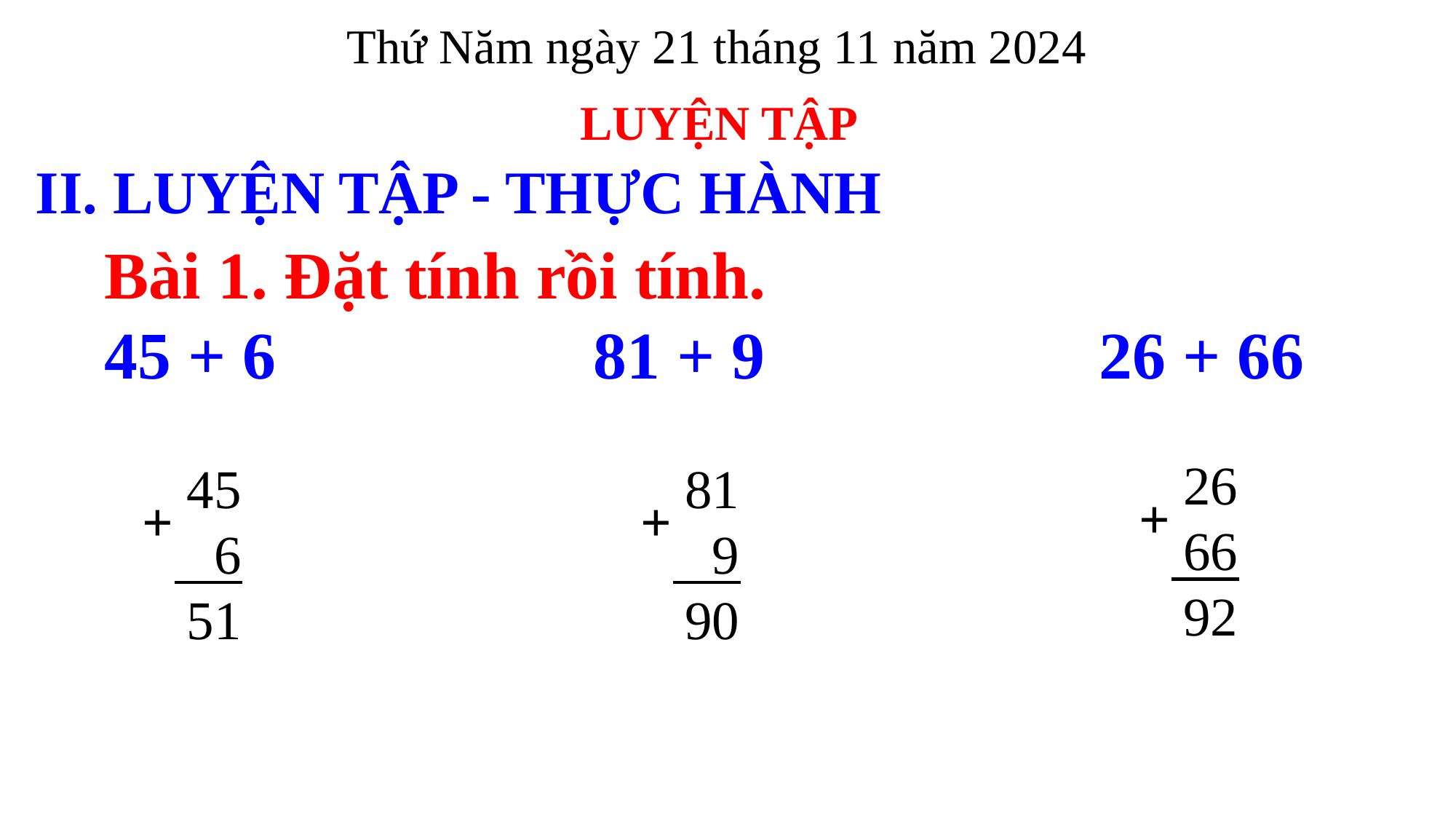

Thứ Năm ngày 21 tháng 11 năm 2024
LUYỆN TẬP
II. LUYỆN TẬP - THỰC HÀNH
Bài 1. Đặt tính rồi tính.
45 + 6                   81 + 9                    26 + 66
   26
   66
   92
+
   45
     6
   51
+
   81
     9
   90
+